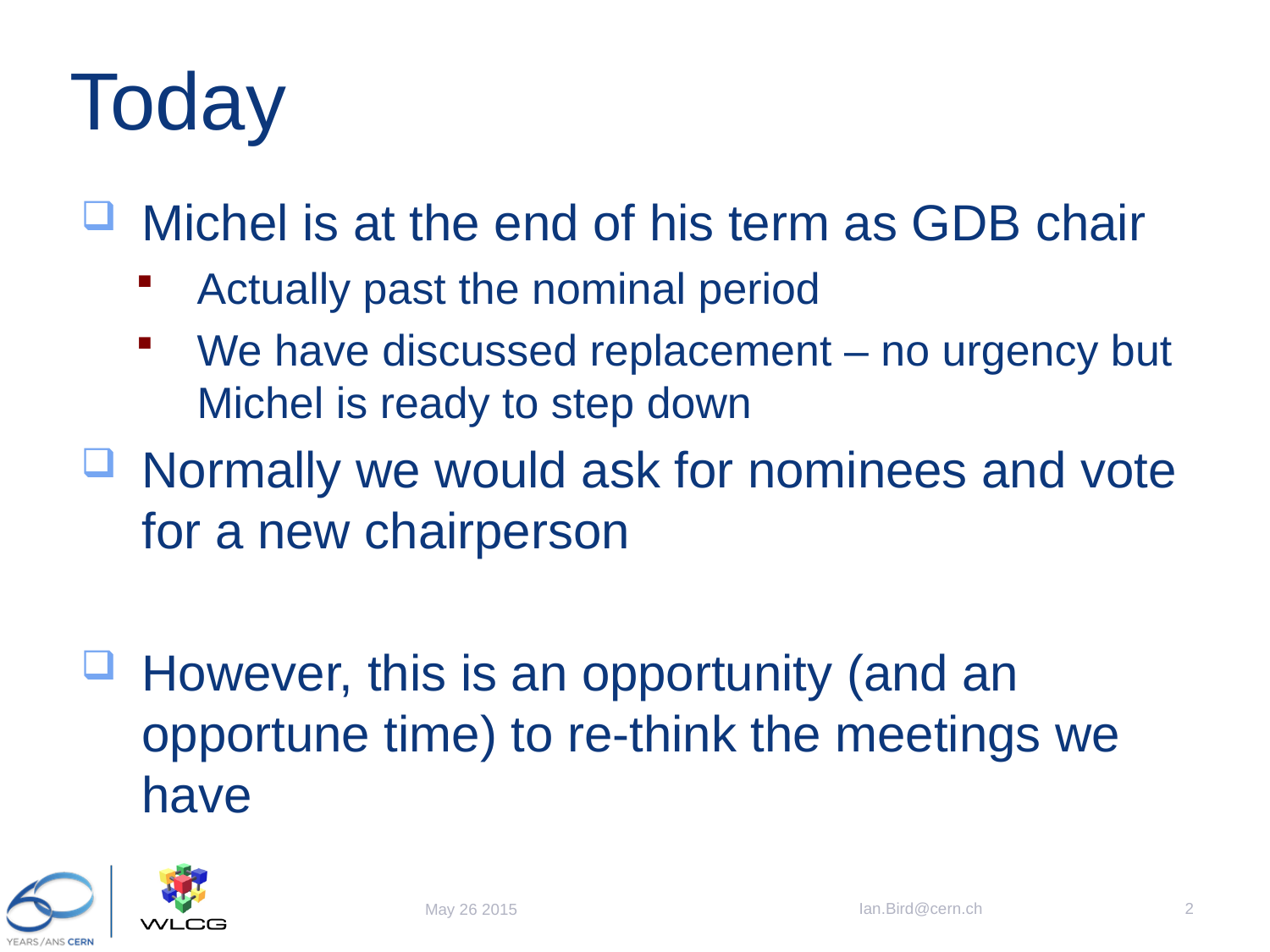

# Today
Michel is at the end of his term as GDB chair
Actually past the nominal period
We have discussed replacement – no urgency but Michel is ready to step down
Normally we would ask for nominees and vote for a new chairperson

However, this is an opportunity (and an opportune time) to re-think the meetings we have
Ian.Bird@cern.ch
2
May 26 2015